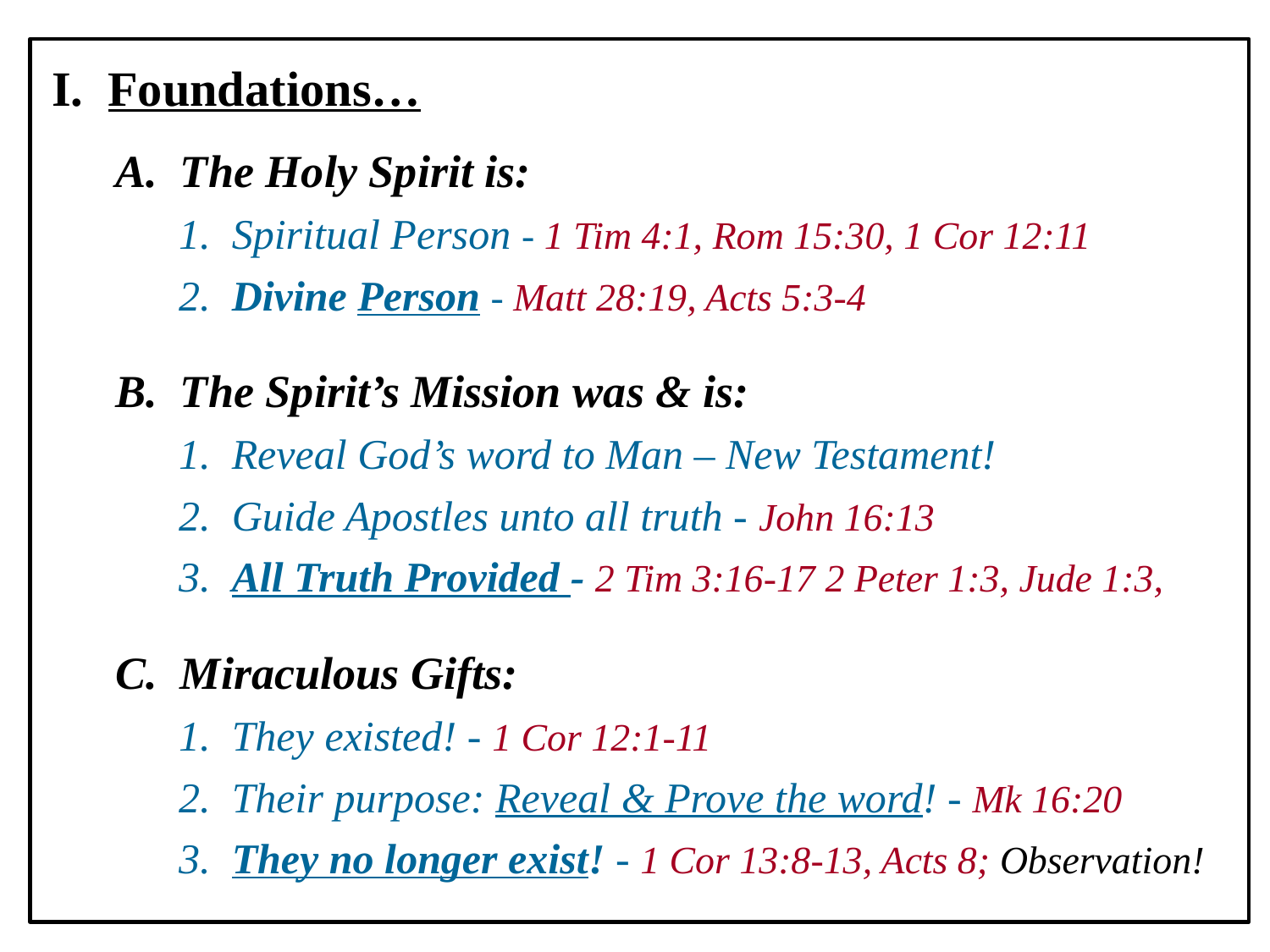

I.  Foundations…

A.  The Holy Spirit is:
1.  Spiritual Person - 1 Tim 4:1, Rom 15:30, 1 Cor 12:11
2.  Divine Person - Matt 28:19, Acts 5:3-4

B.  The Spirit’s Mission was & is:
1.  Reveal God’s word to Man – New Testament!
2.  Guide Apostles unto all truth - John 16:13
3.  All Truth Provided - 2 Tim 3:16-17 2 Peter 1:3, Jude 1:3,

C.  Miraculous Gifts:
1.  They existed! - 1 Cor 12:1-11
2.  Their purpose: Reveal & Prove the word! - Mk 16:20
3.  They no longer exist! - 1 Cor 13:8-13, Acts 8; Observation!